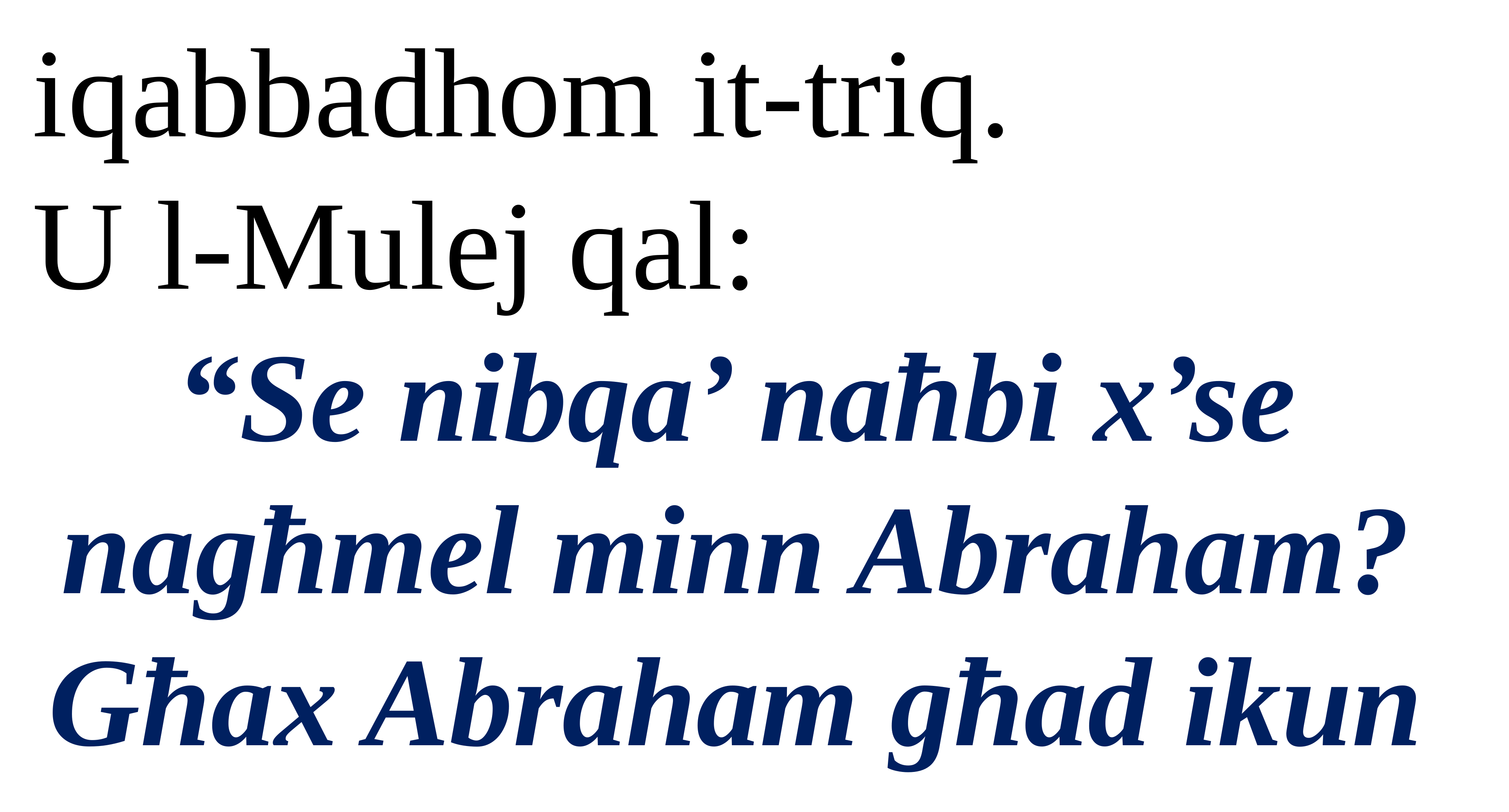

iqabbadhom it-triq.
U l-Mulej qal:
“Se nibqa’ naħbi x’se
nagħmel minn Abraham?
Għax Abraham għad ikun